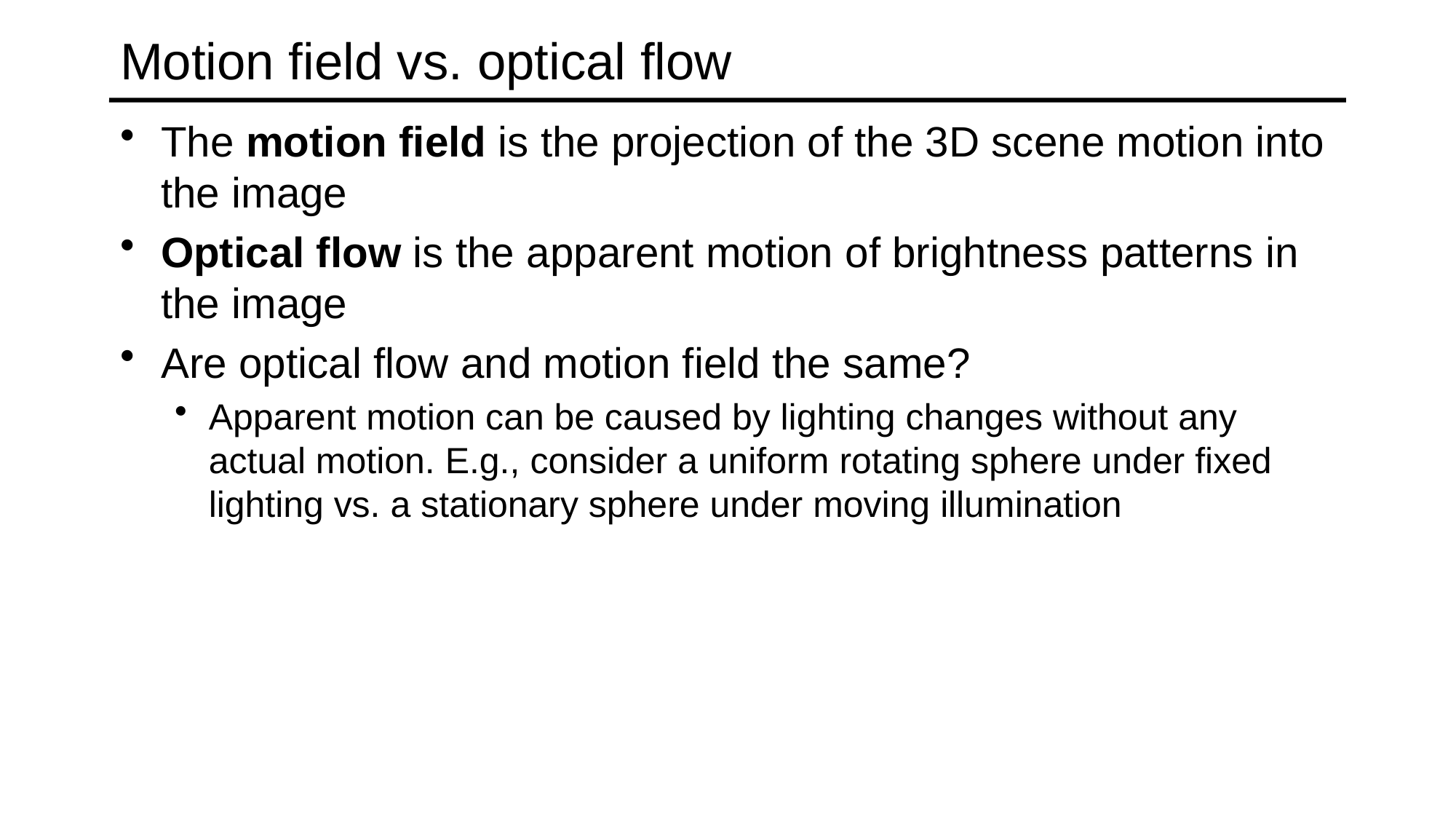

# Motion field vs. optical flow
The motion field is the projection of the 3D scene motion into the image
Optical flow is the apparent motion of brightness patterns in the image
Are optical flow and motion field the same?
Apparent motion can be caused by lighting changes without any actual motion. E.g., consider a uniform rotating sphere under fixed lighting vs. a stationary sphere under moving illumination